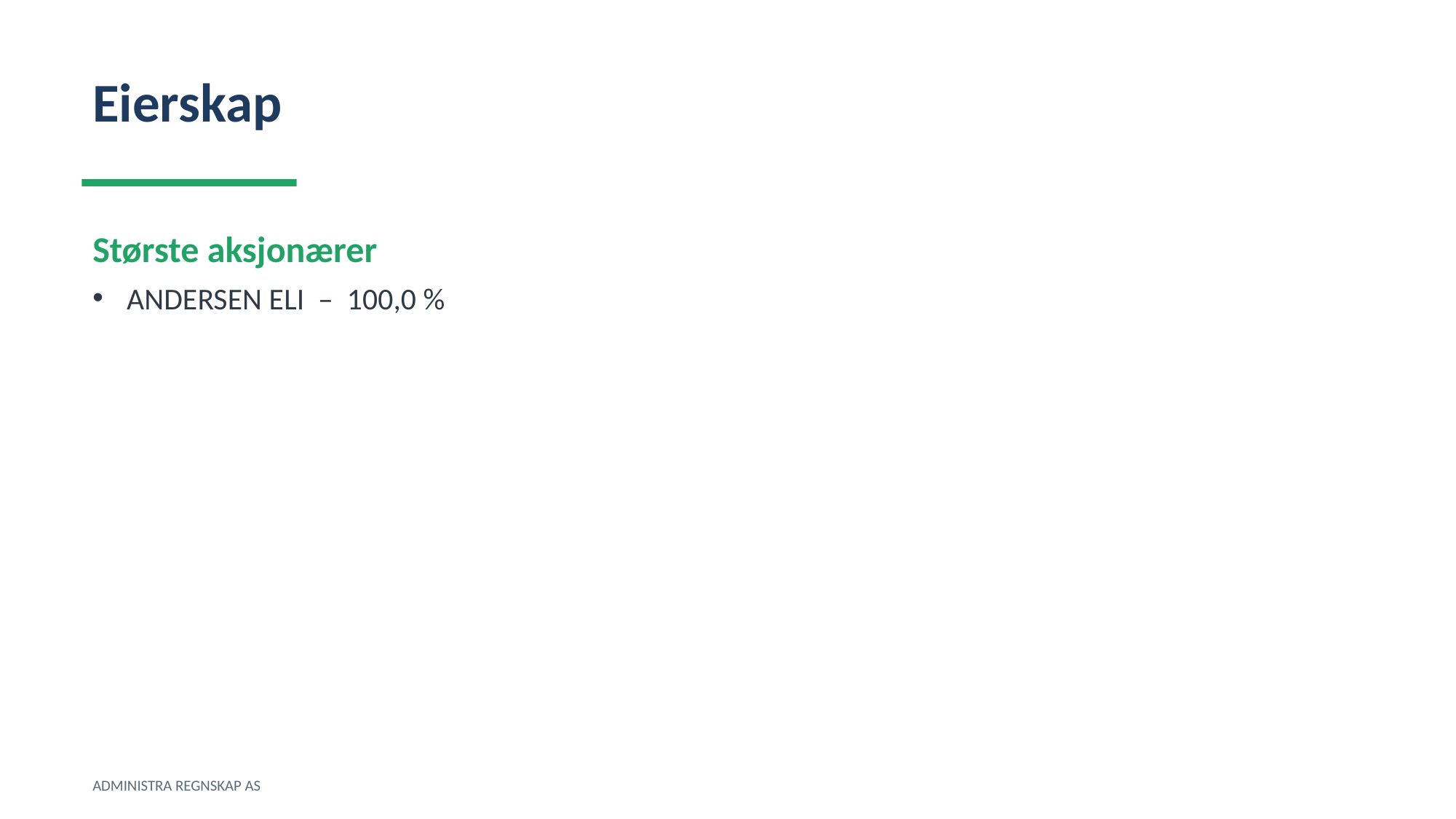

Eierskap

Største aksjonærer
ANDERSEN ELI  –  100,0 %
ADMINISTRA REGNSKAP AS